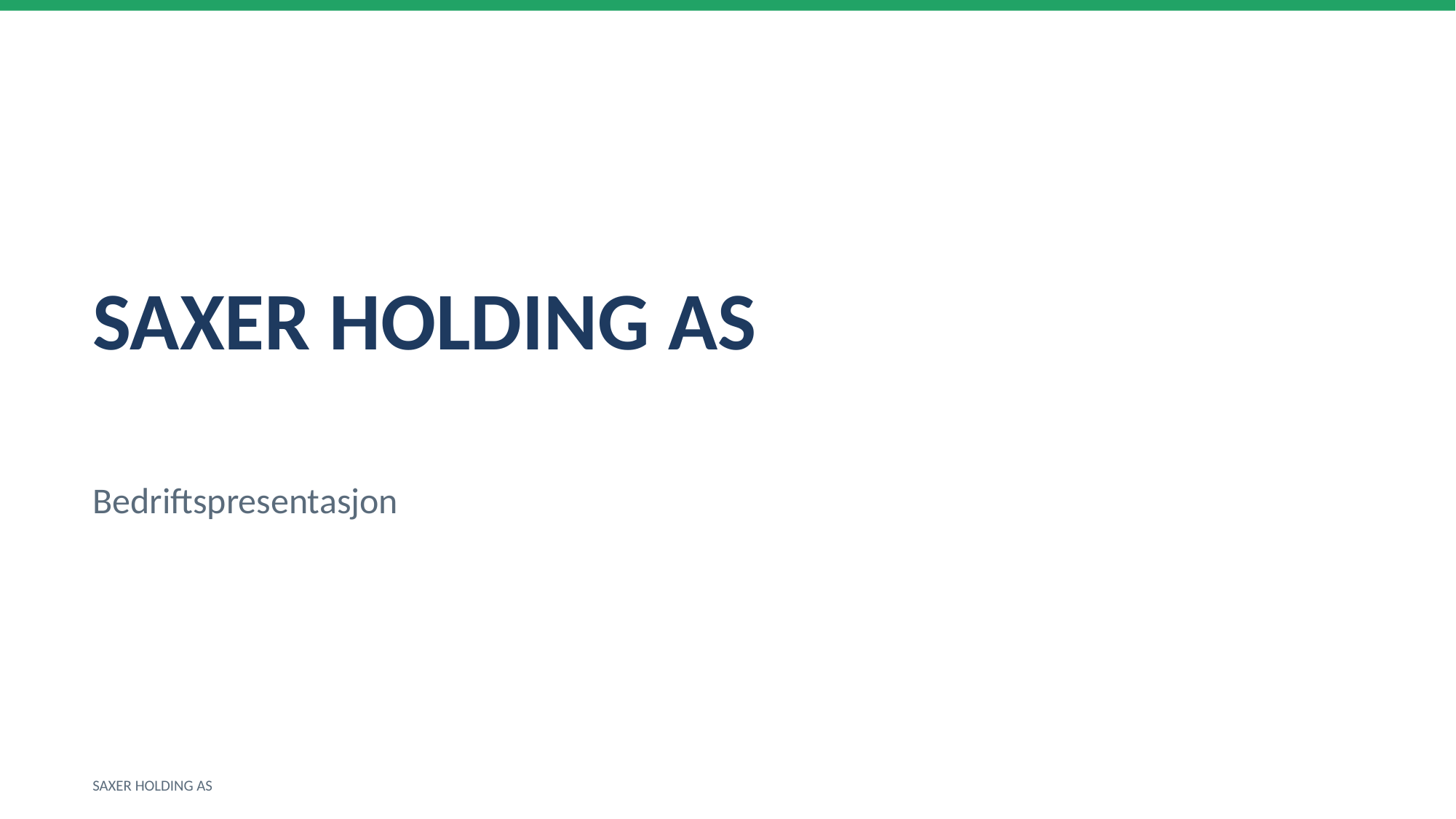

SAXER HOLDING AS
Bedriftspresentasjon
SAXER HOLDING AS